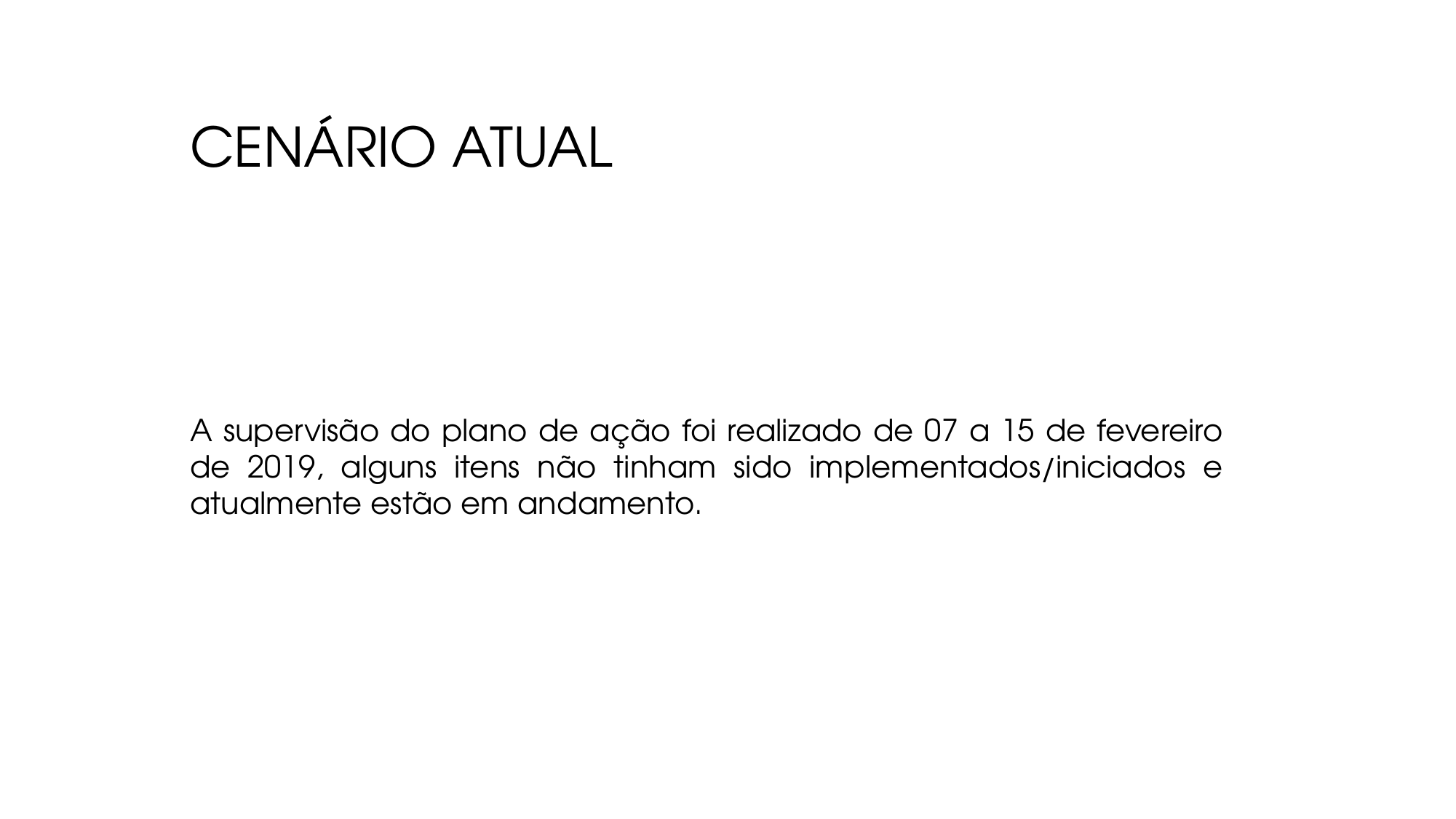

# Cenário atual
A supervisão do plano de ação foi realizado de 07 a 15 de fevereiro de 2019, alguns itens não tinham sido implementados/iniciados e atualmente estão em andamento.